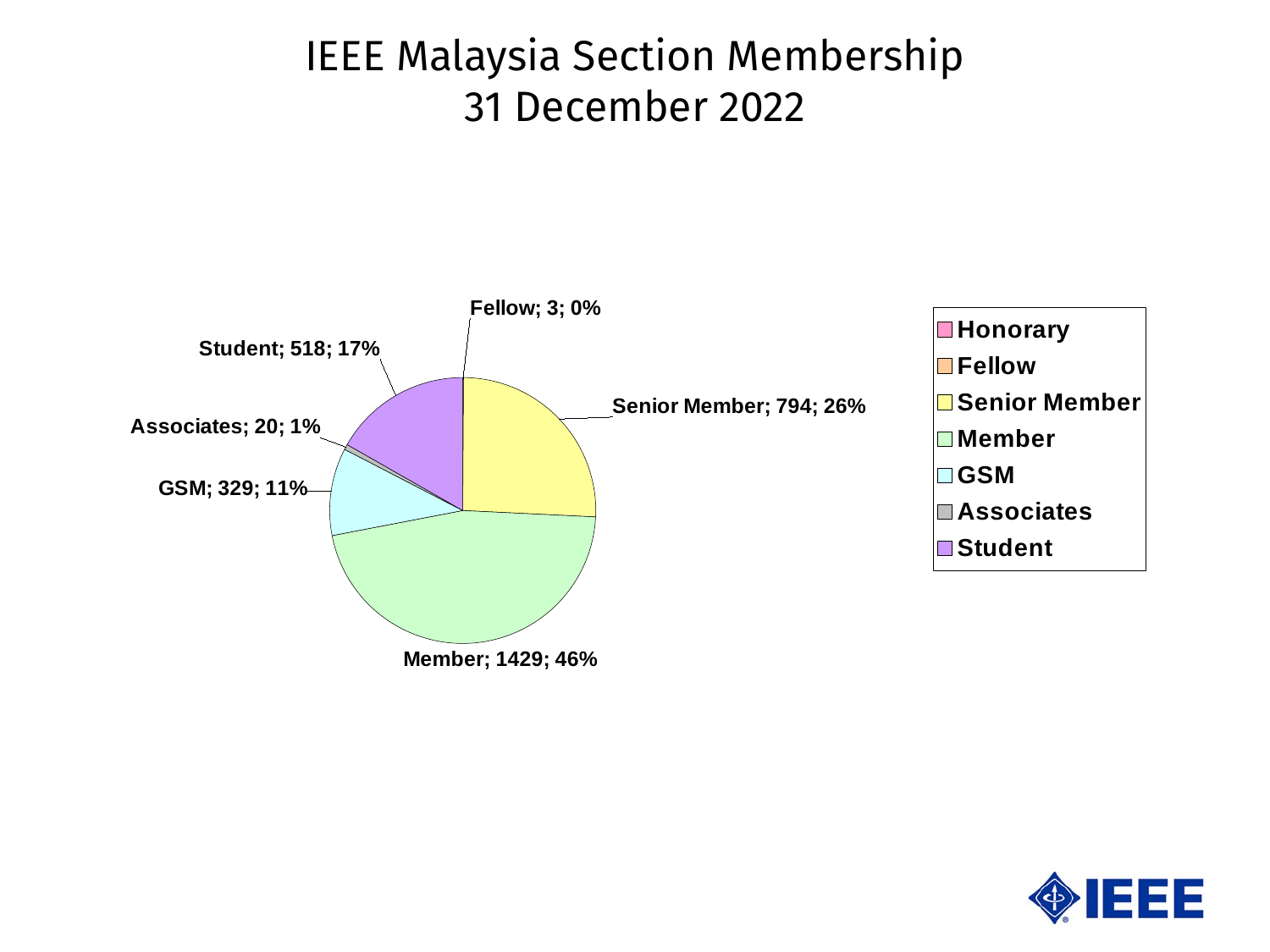

IEEE Malaysia Section Membership
31 December 2022

### Chart

| Category | Malaysia |  |
|---|---|---|
| Honorary | 0.0 | 0.0 |
| Fellow | 3.0 | 0.09699321047526674 |
| Senior Member | 794.0 | 25.670869705787265 |
| Member | 1429.0 | 46.20109925638538 |
| GSM | 329.0 | 10.636922082120918 |
| Associates | 20.0 | 0.6466214031684449 |
| Student | 518.0 | 16.747494342062723 |